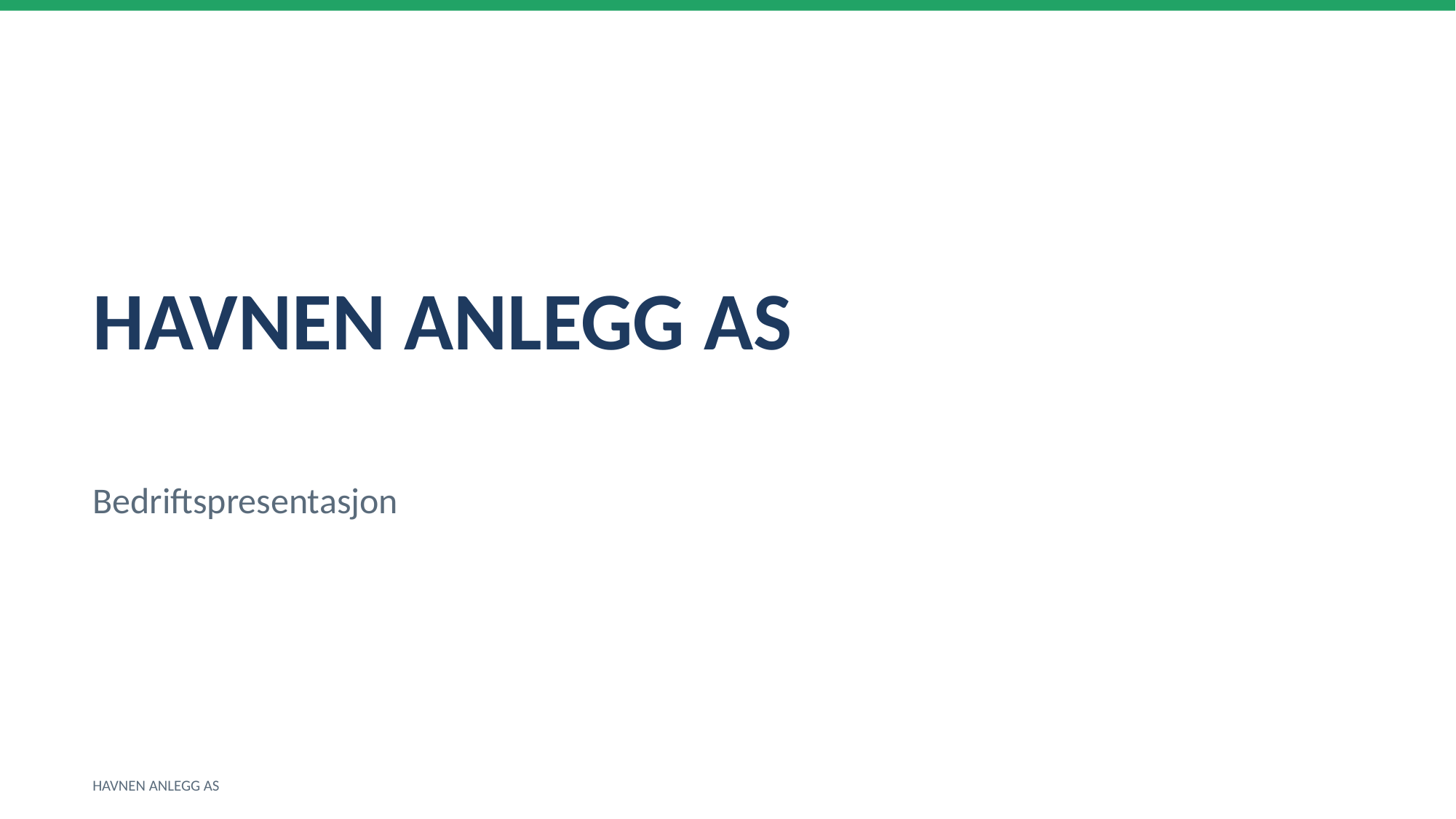

HAVNEN ANLEGG AS
Bedriftspresentasjon
HAVNEN ANLEGG AS